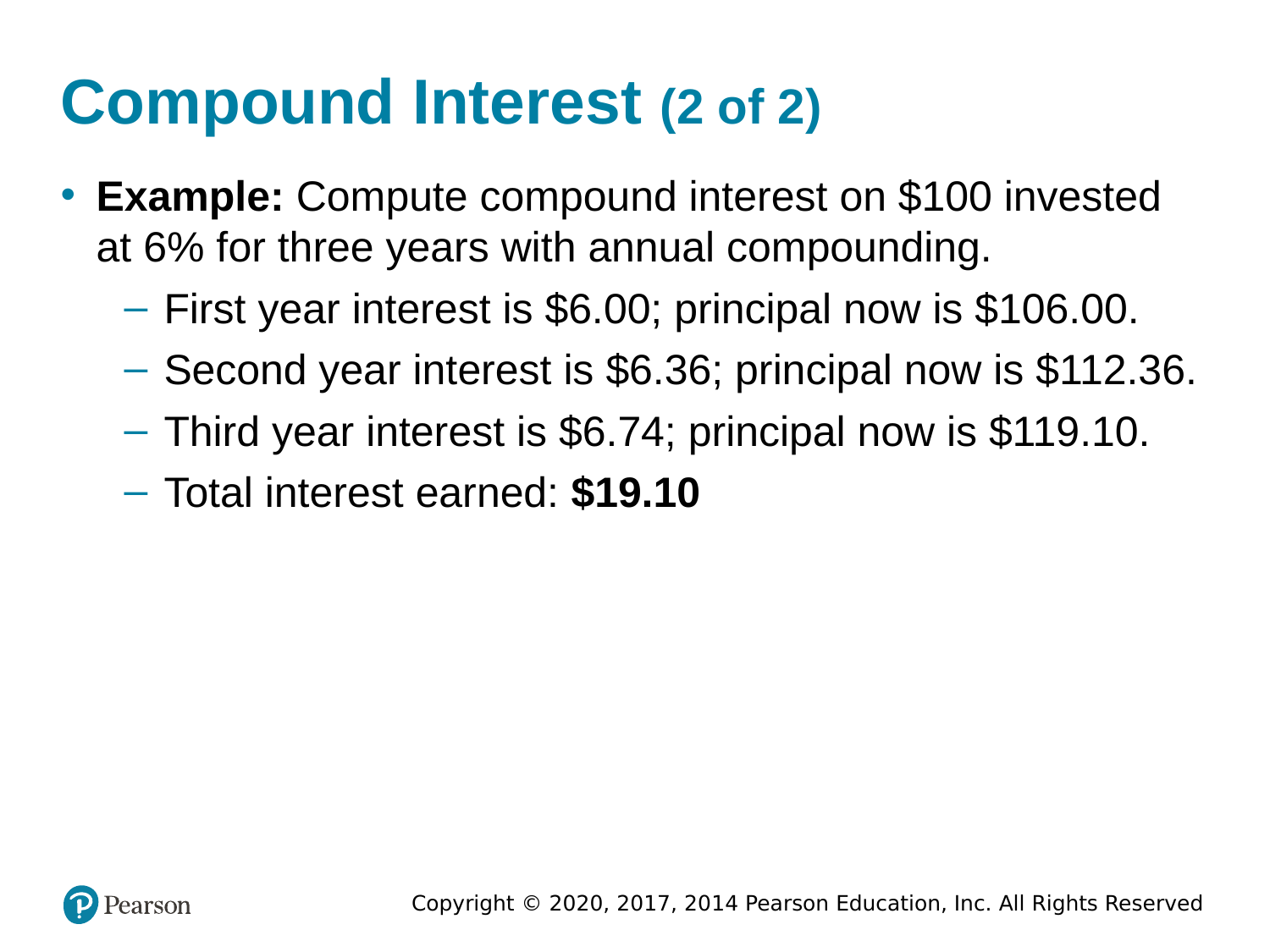

# Compound Interest (2 of 2)
Example: Compute compound interest on $100 invested at 6% for three years with annual compounding.
First year interest is $6.00; principal now is $106.00.
Second year interest is $6.36; principal now is $112.36.
Third year interest is $6.74; principal now is $119.10.
Total interest earned: $19.10